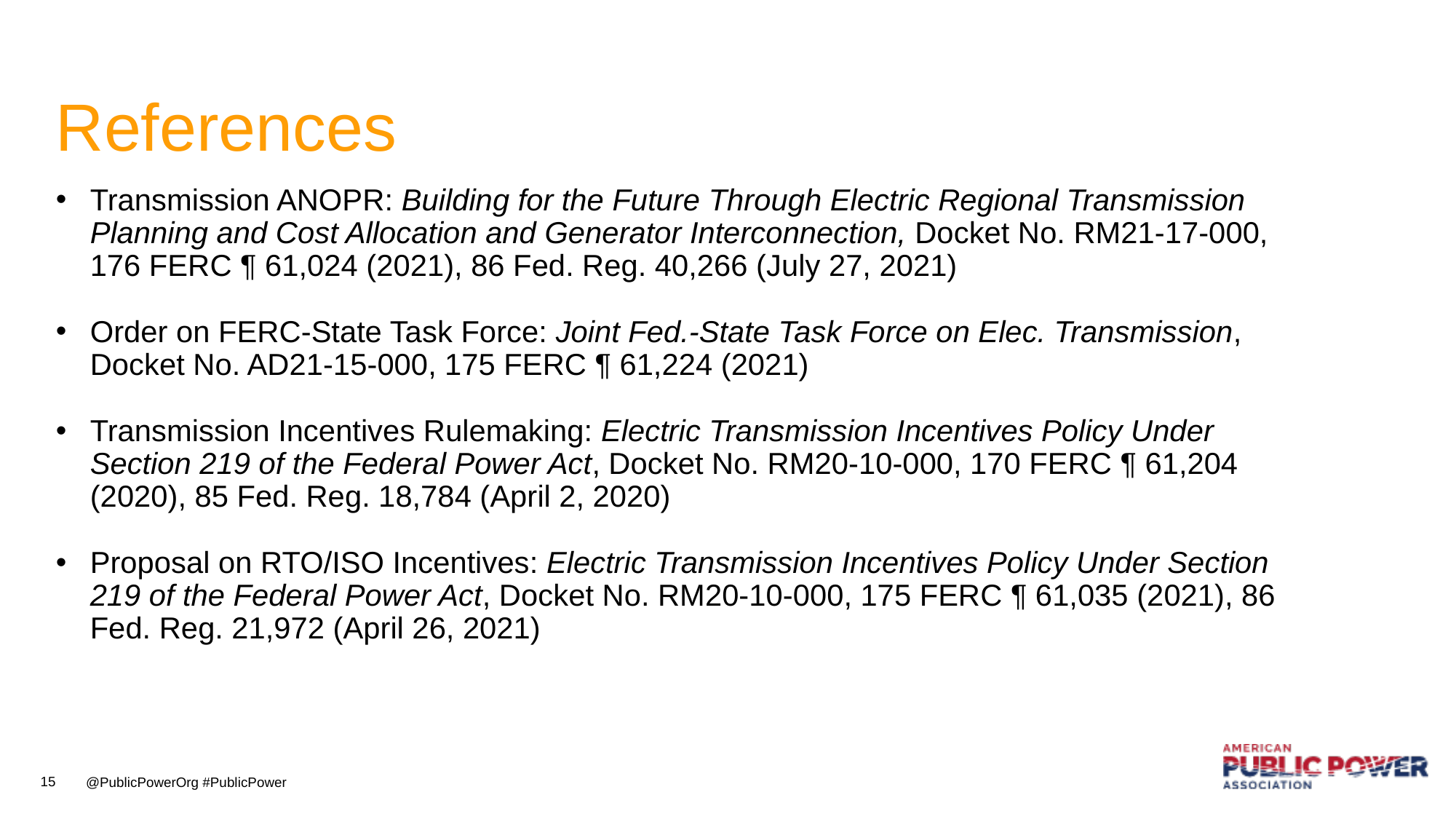

# References
Transmission ANOPR: Building for the Future Through Electric Regional Transmission Planning and Cost Allocation and Generator Interconnection, Docket No. RM21-17-000, 176 FERC ¶ 61,024 (2021), 86 Fed. Reg. 40,266 (July 27, 2021)
Order on FERC-State Task Force: Joint Fed.-State Task Force on Elec. Transmission, Docket No. AD21-15-000, 175 FERC ¶ 61,224 (2021)
Transmission Incentives Rulemaking: Electric Transmission Incentives Policy Under Section 219 of the Federal Power Act, Docket No. RM20-10-000, 170 FERC ¶ 61,204 (2020), 85 Fed. Reg. 18,784 (April 2, 2020)
Proposal on RTO/ISO Incentives: Electric Transmission Incentives Policy Under Section 219 of the Federal Power Act, Docket No. RM20-10-000, 175 FERC ¶ 61,035 (2021), 86 Fed. Reg. 21,972 (April 26, 2021)

15
@PublicPowerOrg #PublicPower